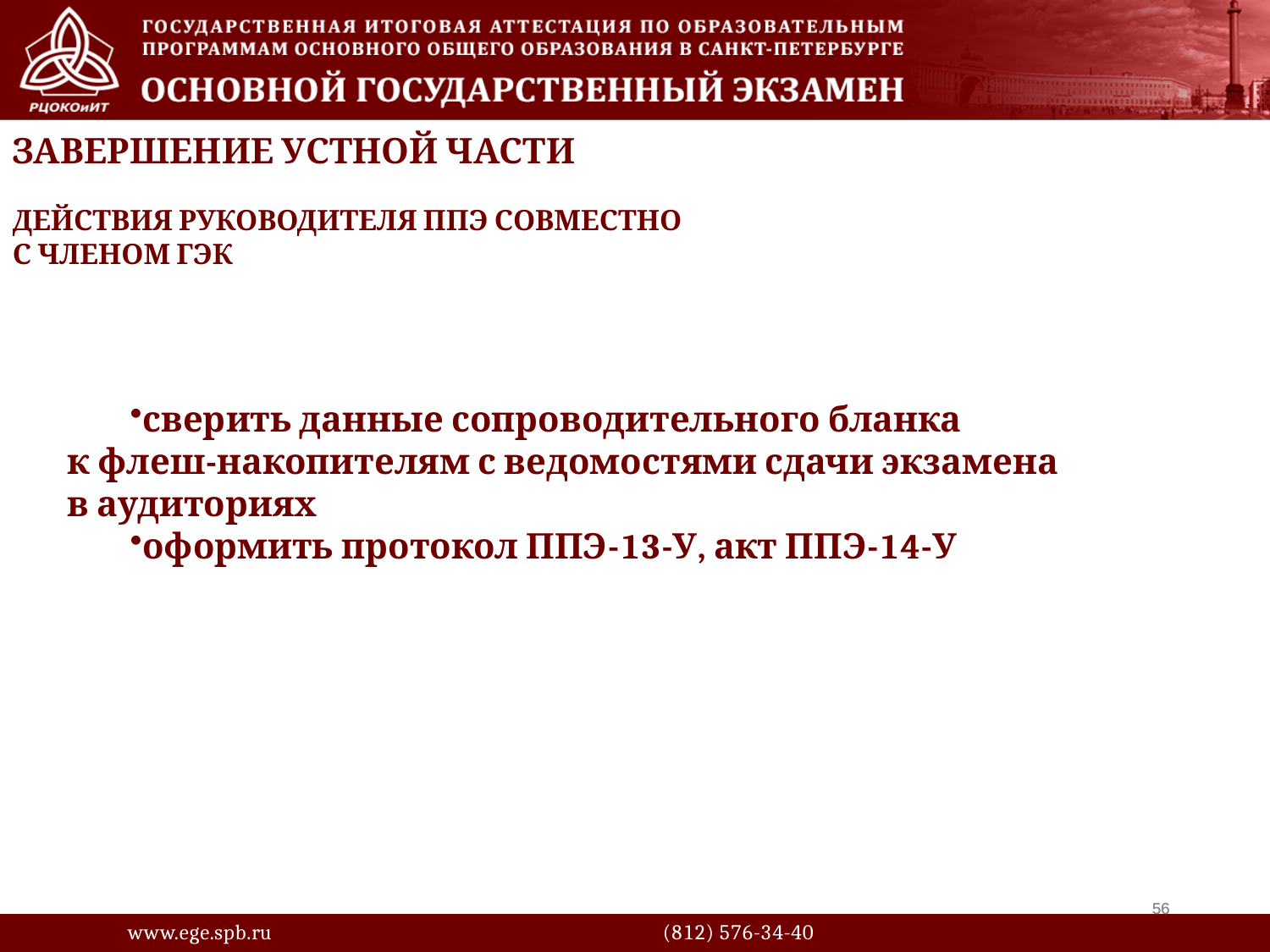

Завершение устной части
ДЕЙСТВИЯ РУКОВОДИТЕЛЯ ППЭ СОВМЕСТНО
С ЧЛЕНОМ ГЭК

сверить данные сопроводительного бланка к флеш-накопителям с ведомостями сдачи экзамена в аудиториях
оформить протокол ППЭ-13-У, акт ППЭ-14-У
56
56
www.ege.spb.ru			      (812) 576-34-40